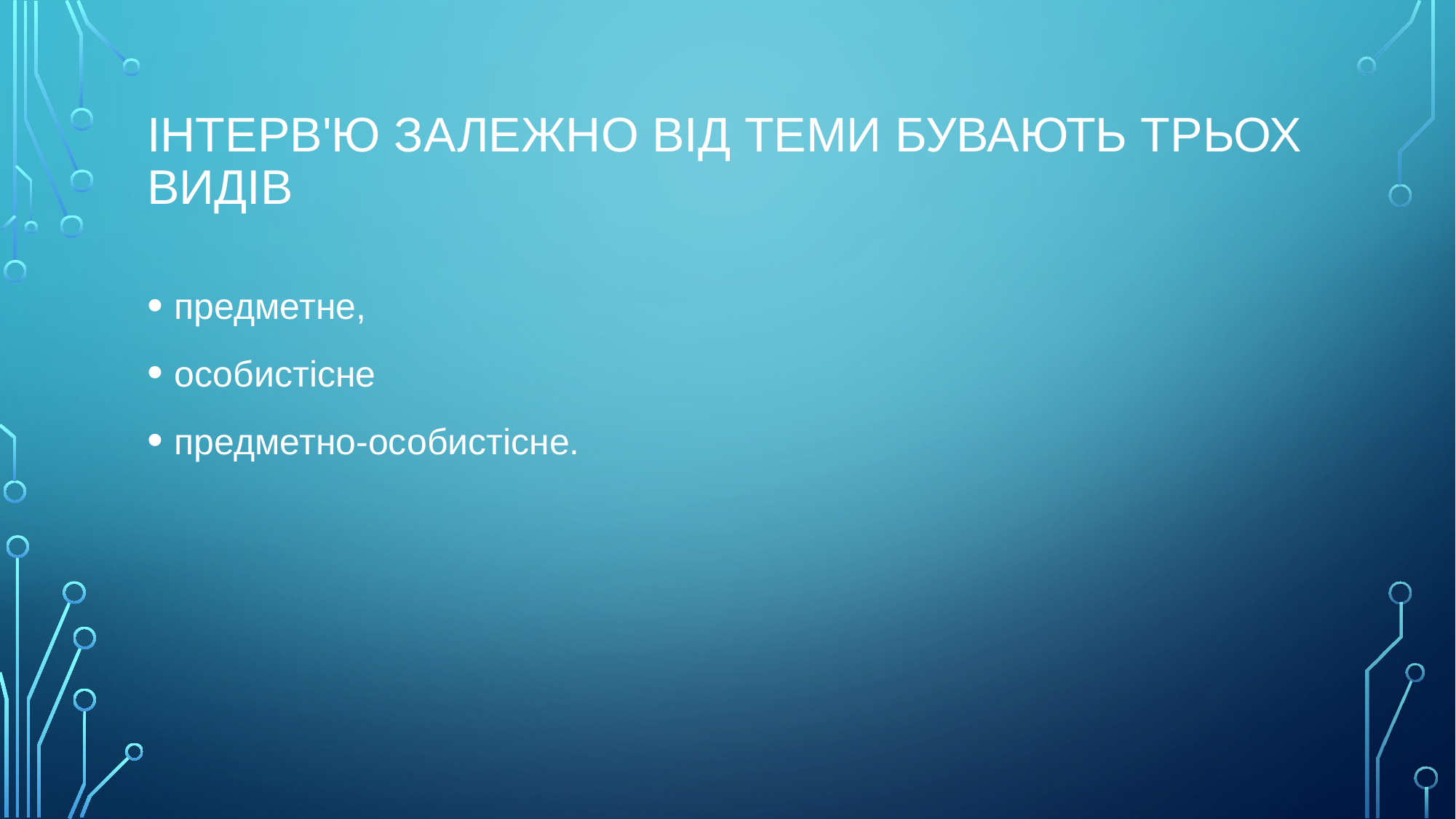

# Інтерв'ю залежно від теми бувають трьох видів
предметне,
особистісне
предметно-особистісне.